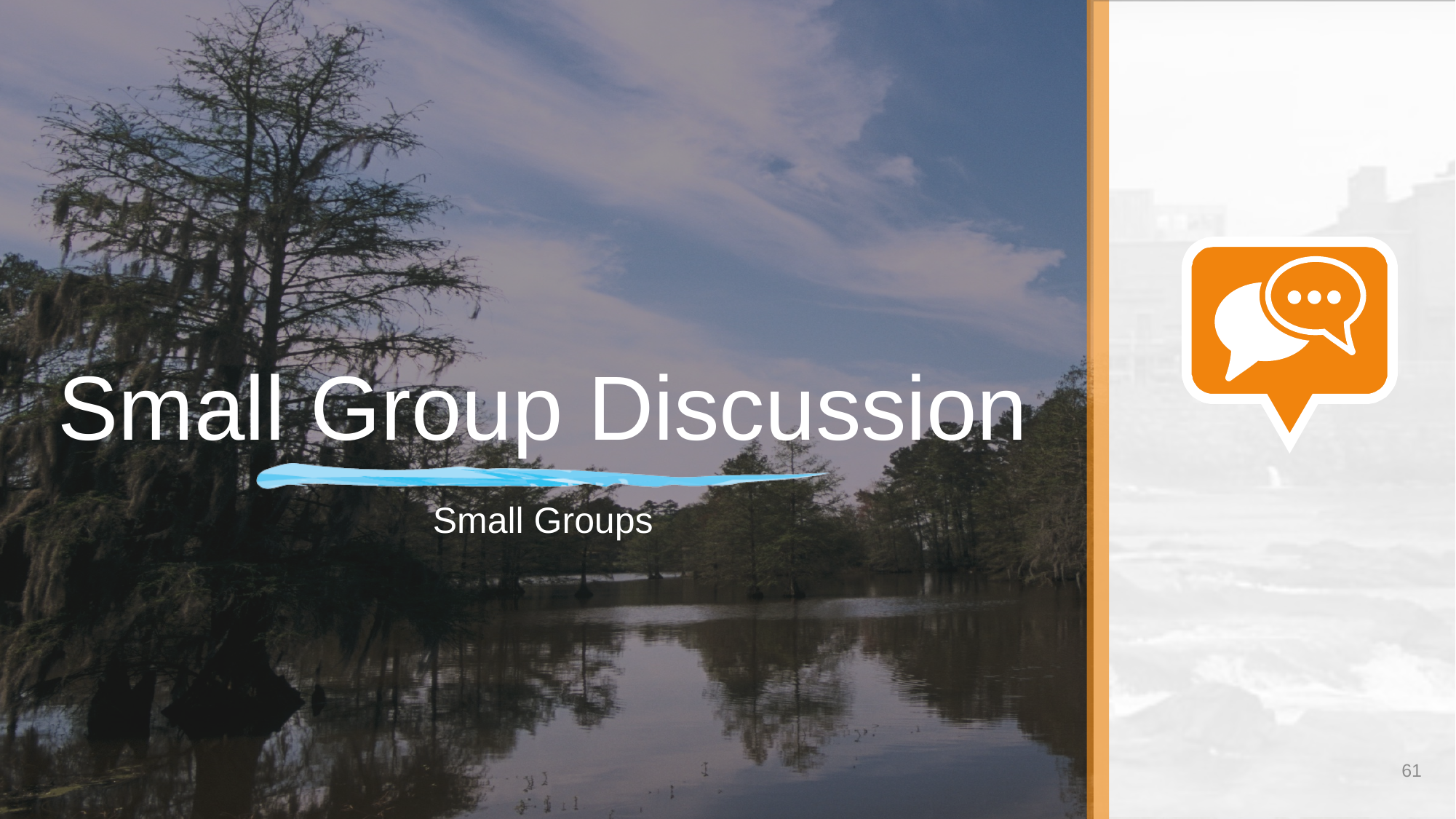

# Small Group Discussion

Small Groups
61